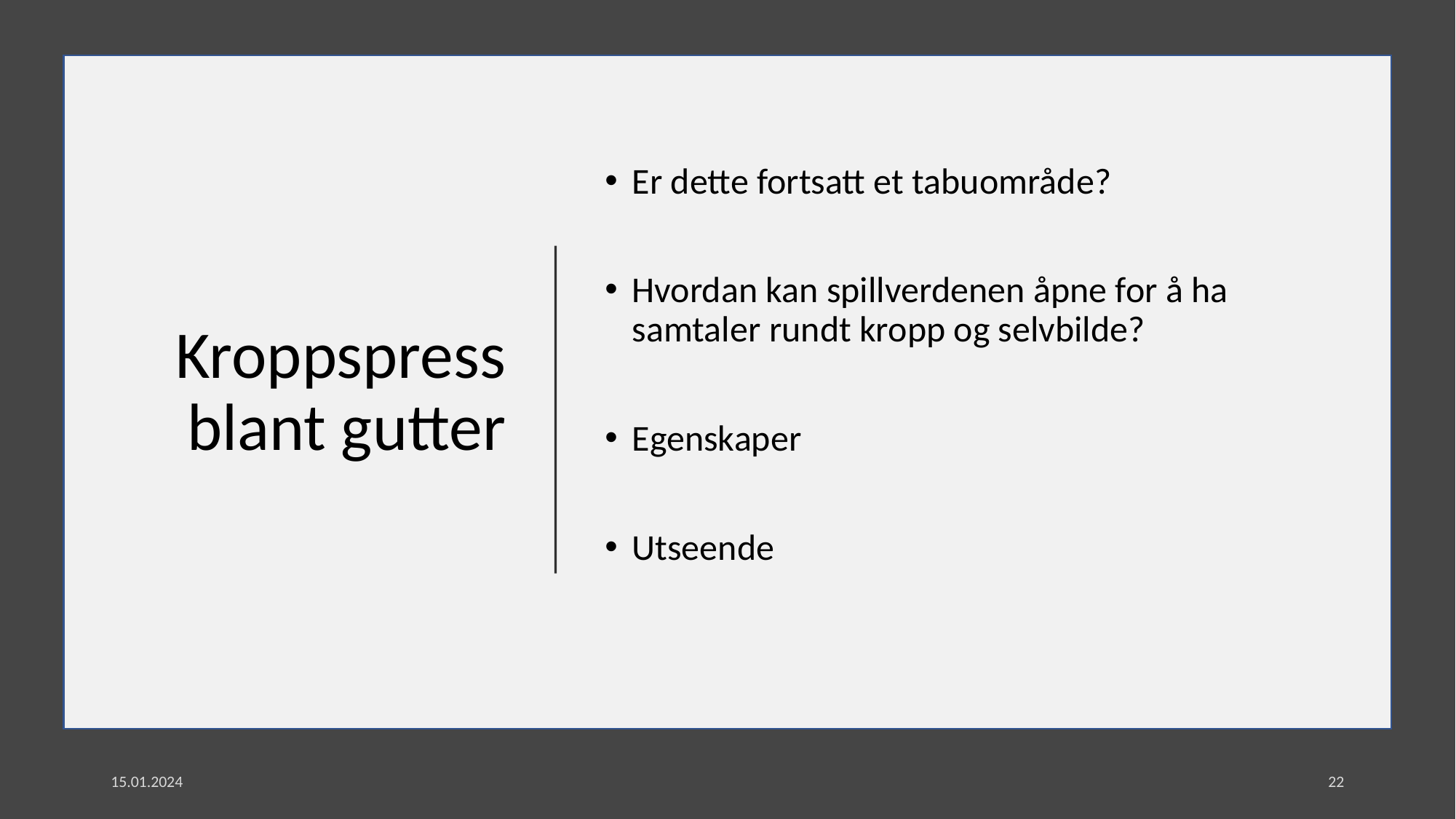

# Kroppspress blant gutter
Er dette fortsatt et tabuområde?

Hvordan kan spillverdenen åpne for å ha samtaler rundt kropp og selvbilde?

Egenskaper

Utseende

15.01.2024
22